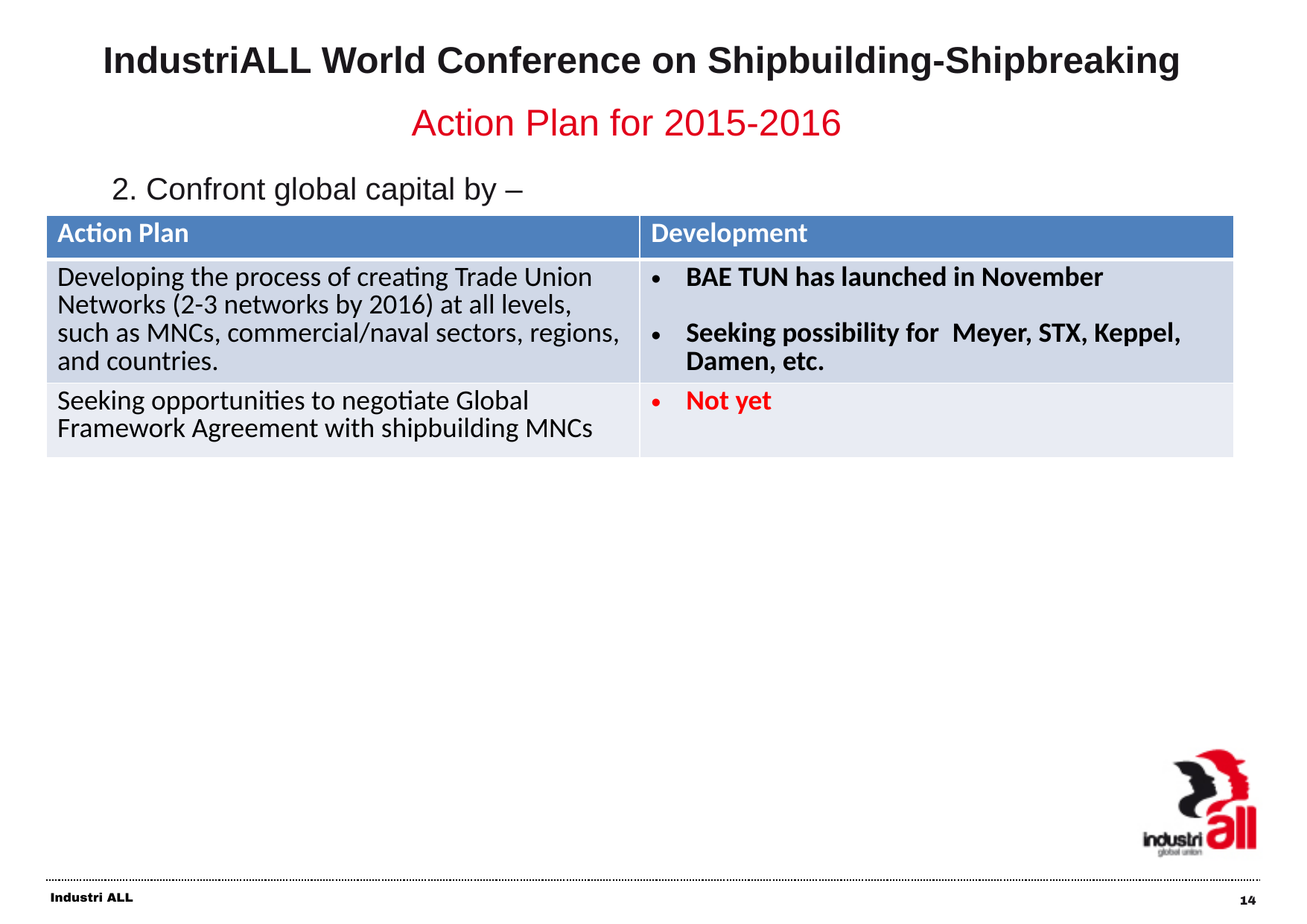

# IndustriALL World Conference on Shipbuilding-Shipbreaking
Action Plan for 2015-2016
2. Confront global capital by –
| Action Plan | Development |
| --- | --- |
| Developing the process of creating Trade Union Networks (2-3 networks by 2016) at all levels, such as MNCs, commercial/naval sectors, regions, and countries. | BAE TUN has launched in November Seeking possibility for Meyer, STX, Keppel, Damen, etc. |
| Seeking opportunities to negotiate Global Framework Agreement with shipbuilding MNCs | Not yet |
14